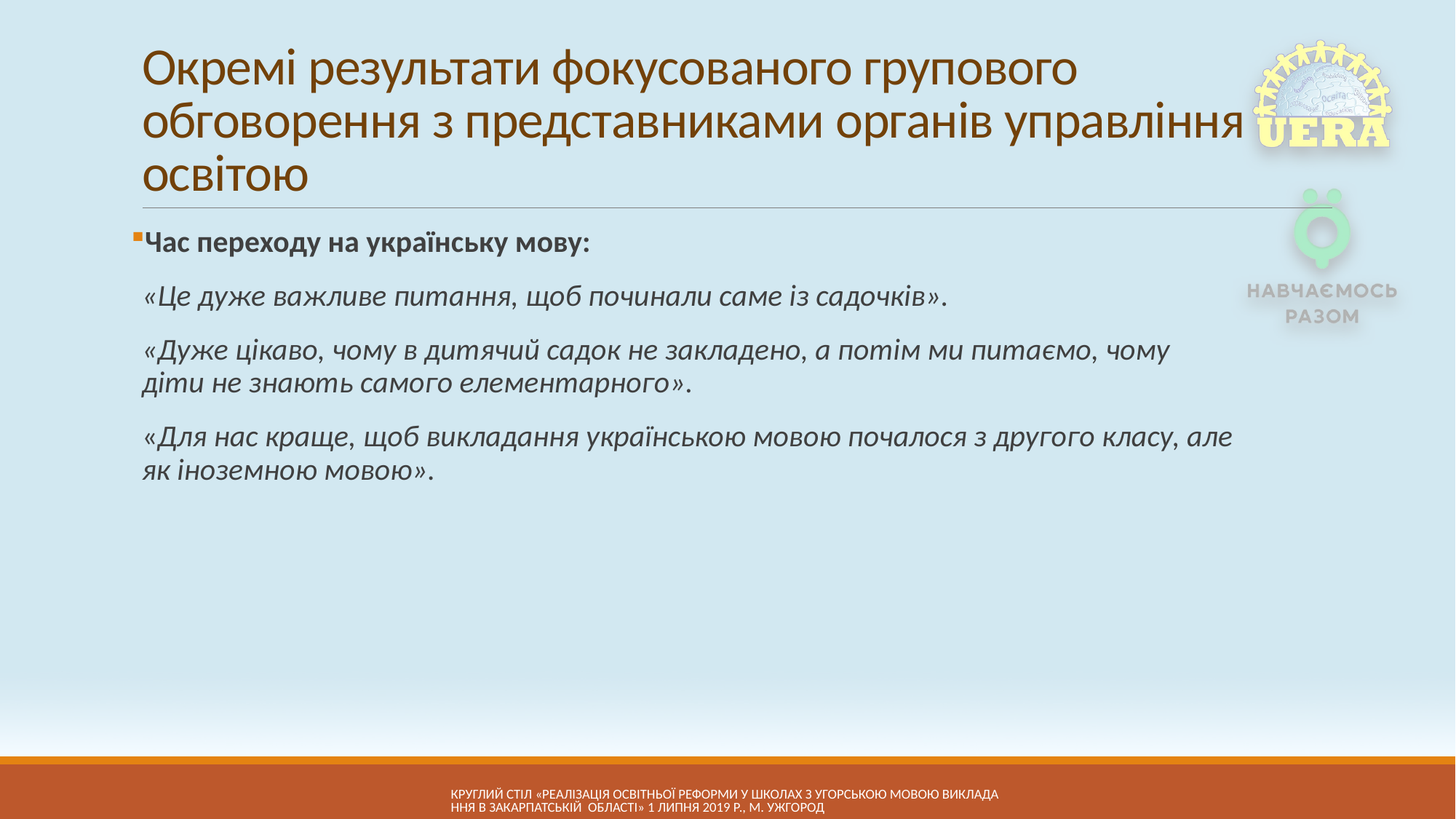

# Окремі результати фокусованого групового обговорення з представниками органів управління освітою
Час переходу на українську мову:
«Це дуже важливе питання, щоб починали саме із садочків».
«Дуже цікаво, чому в дитячий садок не закладено, а потім ми питаємо, чому діти не знають самого елементарного».
«Для нас краще, щоб викладання українською мовою почалося з другого класу, але як іноземною мовою».

КРУГЛий СТІЛ «Реалізація освітньої реформи у школах з угорською мовою викладання в Закарпатській  області» 1 липня 2019 р., м. Ужгород